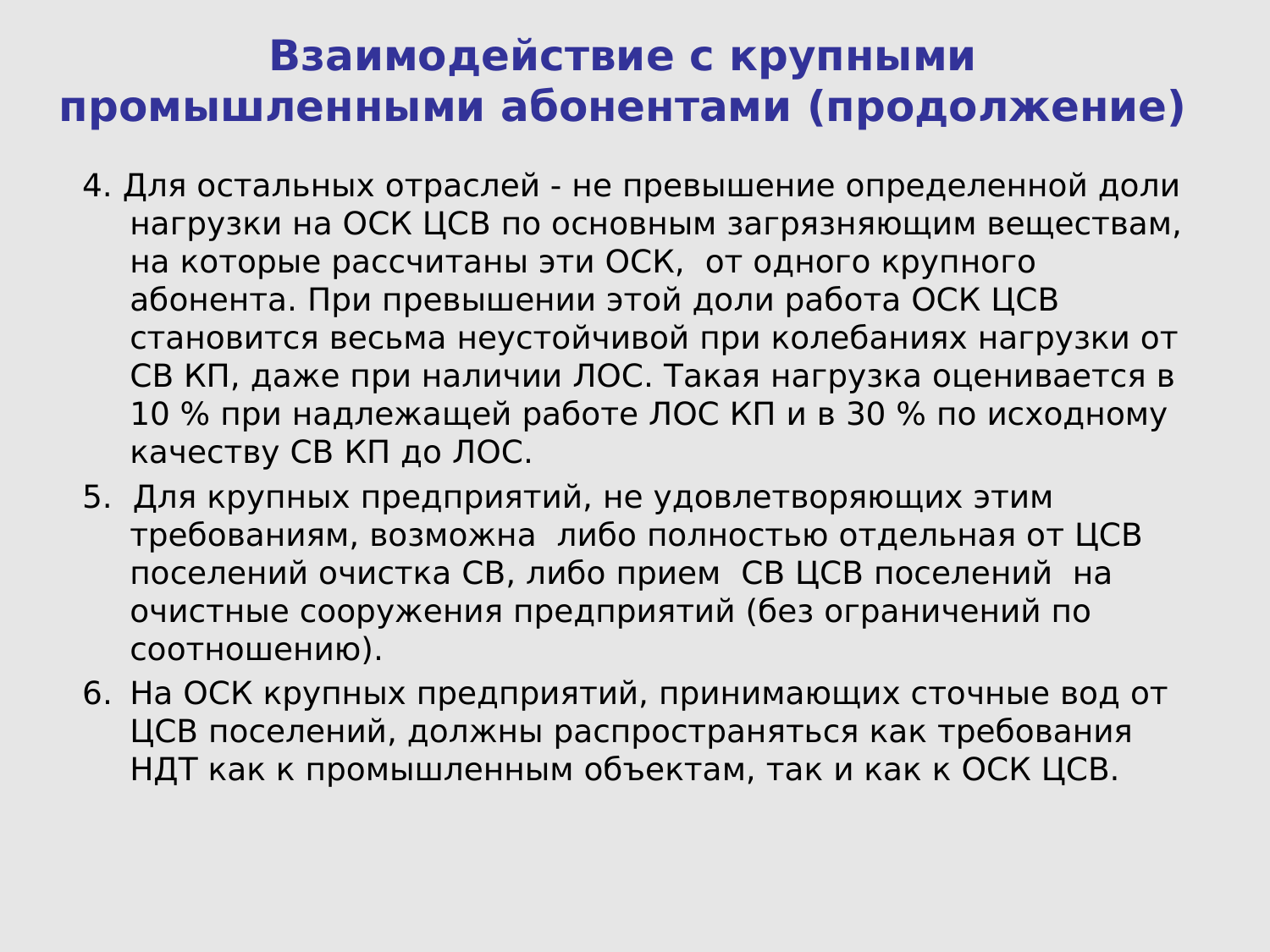

# Взаимодействие с крупными промышленными абонентами (продолжение)
4. Для остальных отраслей - не превышение определенной доли нагрузки на ОСК ЦСВ по основным загрязняющим веществам, на которые рассчитаны эти ОСК,  от одного крупного абонента. При превышении этой доли работа ОСК ЦСВ становится весьма неустойчивой при колебаниях нагрузки от СВ КП, даже при наличии ЛОС. Такая нагрузка оценивается в 10 % при надлежащей работе ЛОС КП и в 30 % по исходному качеству СВ КП до ЛОС.
5.  Для крупных предприятий, не удовлетворяющих этим требованиям, возможна  либо полностью отдельная от ЦСВ поселений очистка СВ, либо прием  СВ ЦСВ поселений  на очистные сооружения предприятий (без ограничений по соотношению).
На ОСК крупных предприятий, принимающих сточные вод от ЦСВ поселений, должны распространяться как требования НДТ как к промышленным объектам, так и как к ОСК ЦСВ.